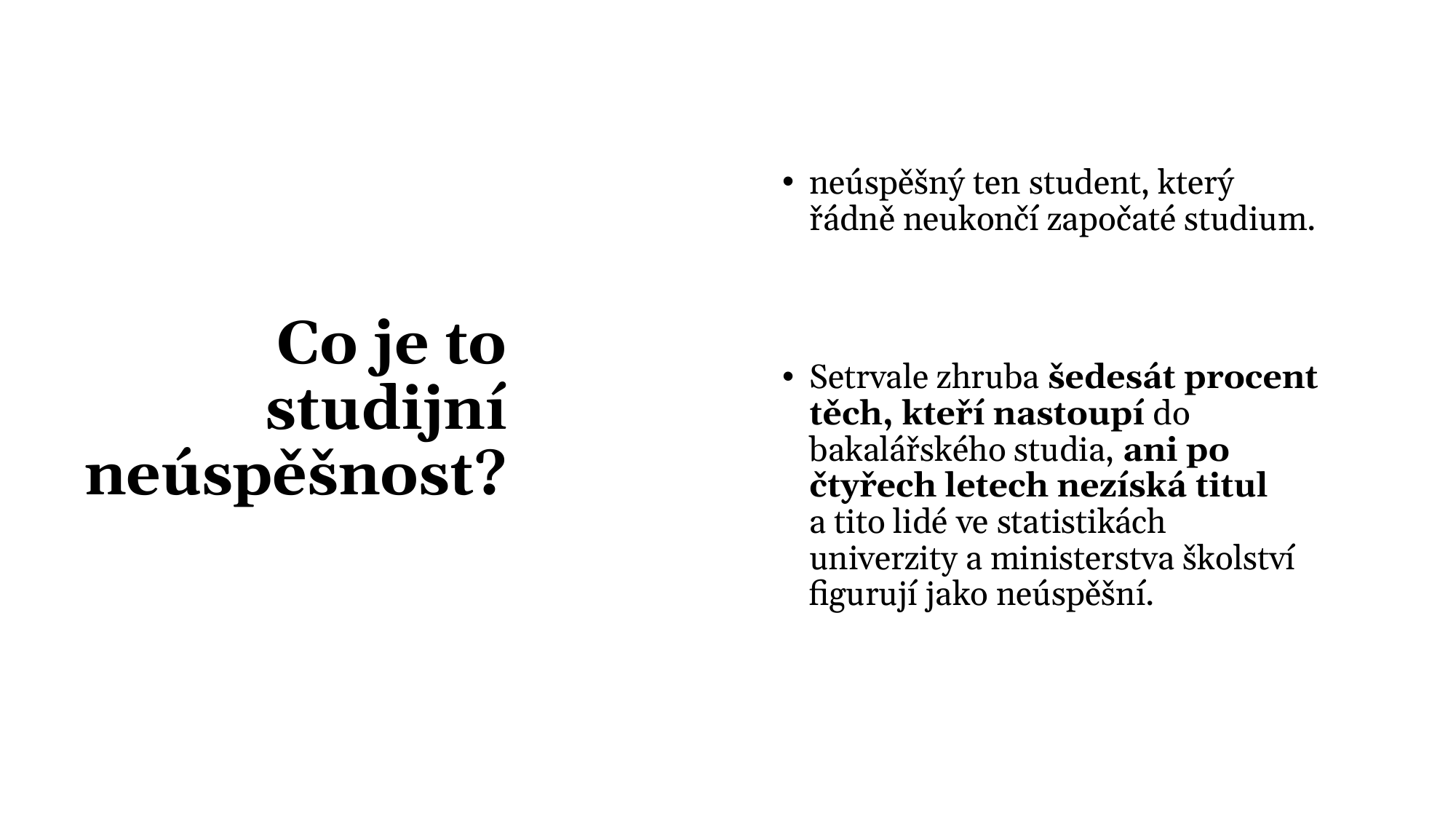

# Co je to studijní neúspěšnost?
neúspěšný ten student, který řádně neukončí započaté studium.

Setrvale zhruba šedesát procent těch, kteří nastoupí do bakalářského studia, ani po čtyřech letech nezíská titul a tito lidé ve statistikách univerzity a ministerstva školství figurují jako neúspěšní.